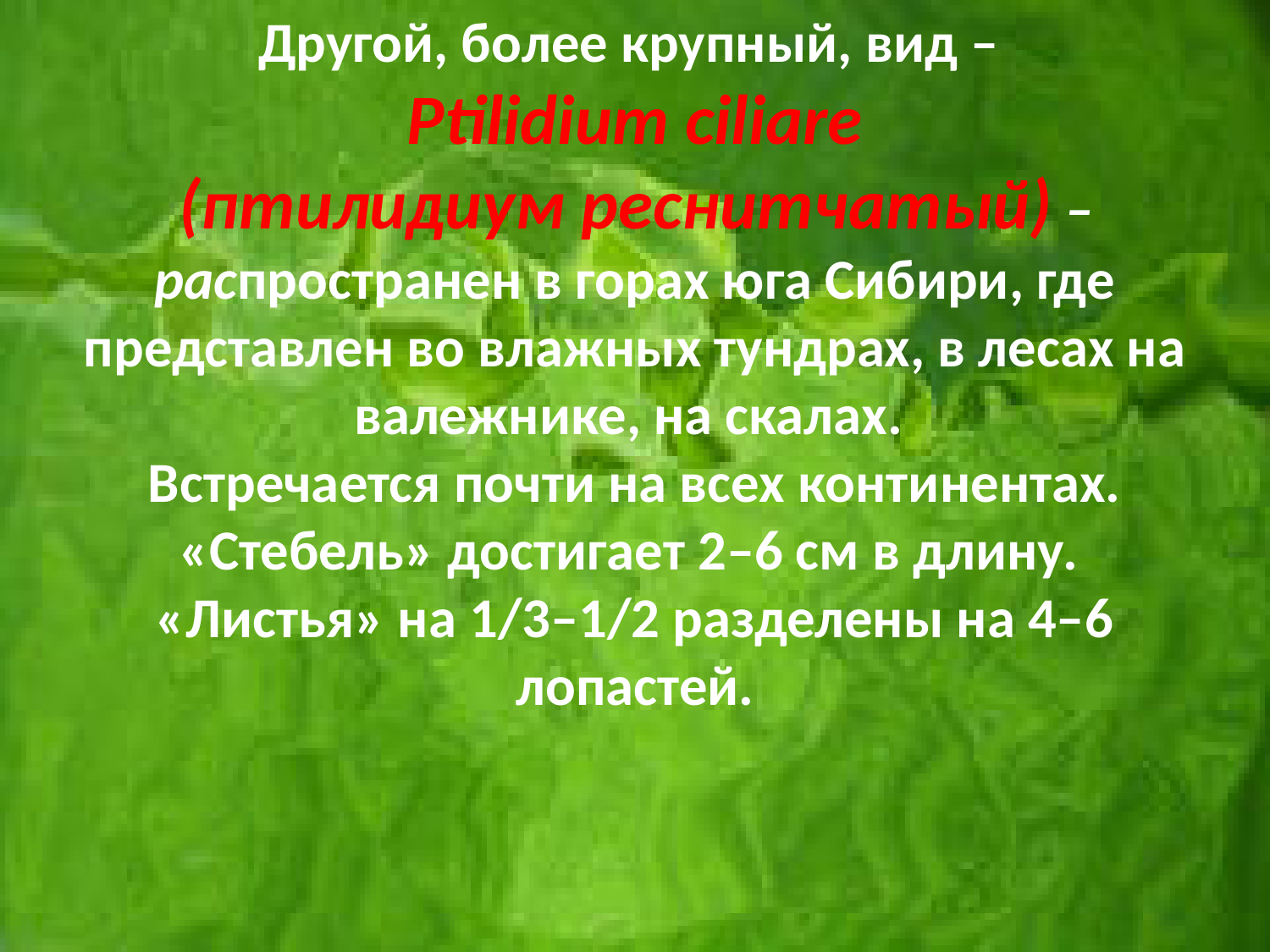

Другой, более крупный, вид –
Ptilidium ciliare
 (птилидиум реснитчатый) –
распространен в горах юга Сибири, где представлен во влажных тундрах, в лесах на валежнике, на скалах.
Встречается почти на всех континентах. «Стебель» достигает 2–6 см в длину.
«Листья» на 1/3–1/2 разделены на 4–6 лопастей.